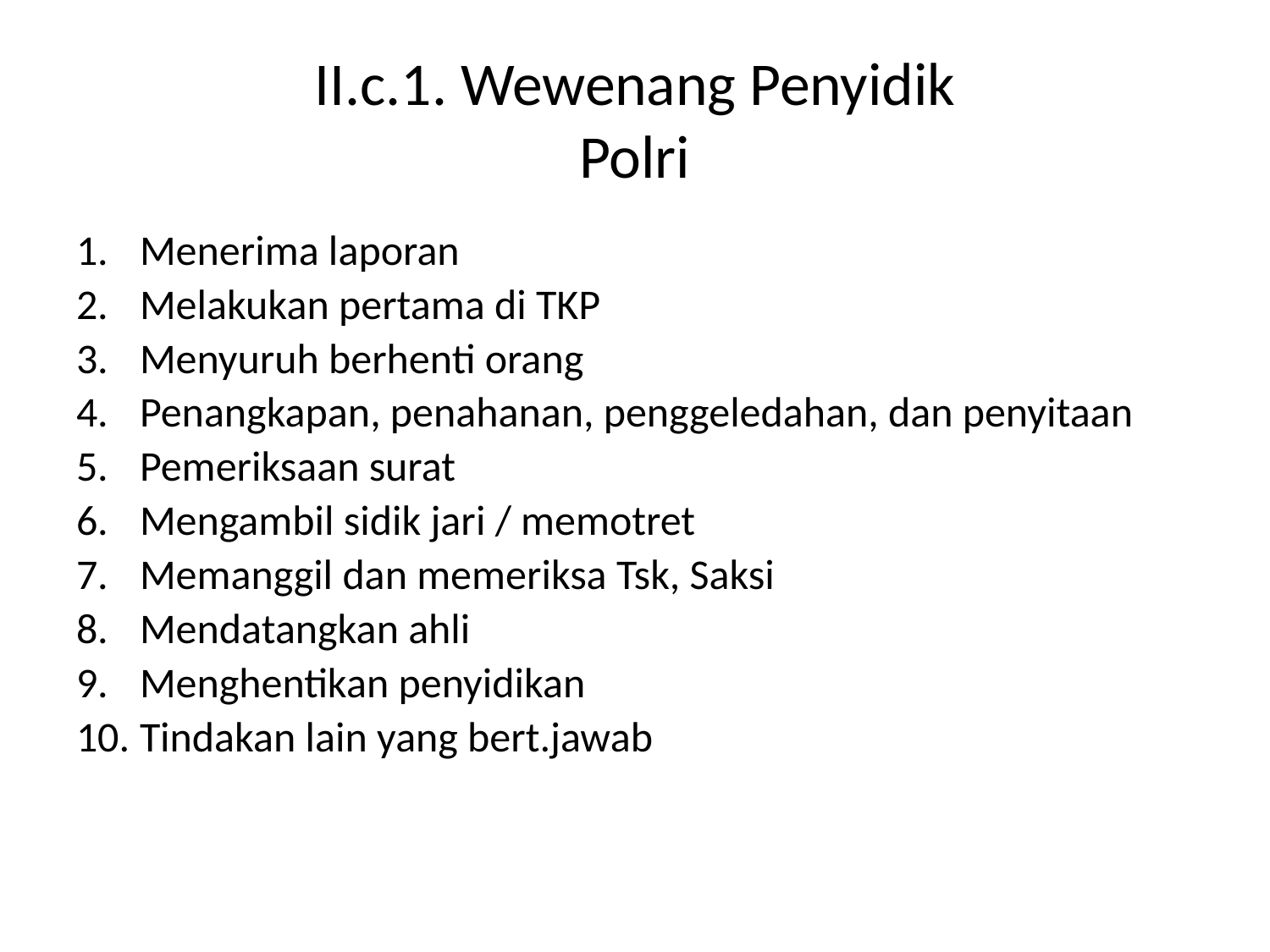

# II.c.1. Wewenang Penyidik Polri
Menerima laporan
Melakukan pertama di TKP
Menyuruh berhenti orang
Penangkapan, penahanan, penggeledahan, dan penyitaan
Pemeriksaan surat
Mengambil sidik jari / memotret
Memanggil dan memeriksa Tsk, Saksi
Mendatangkan ahli
Menghentikan penyidikan
Tindakan lain yang bert.jawab